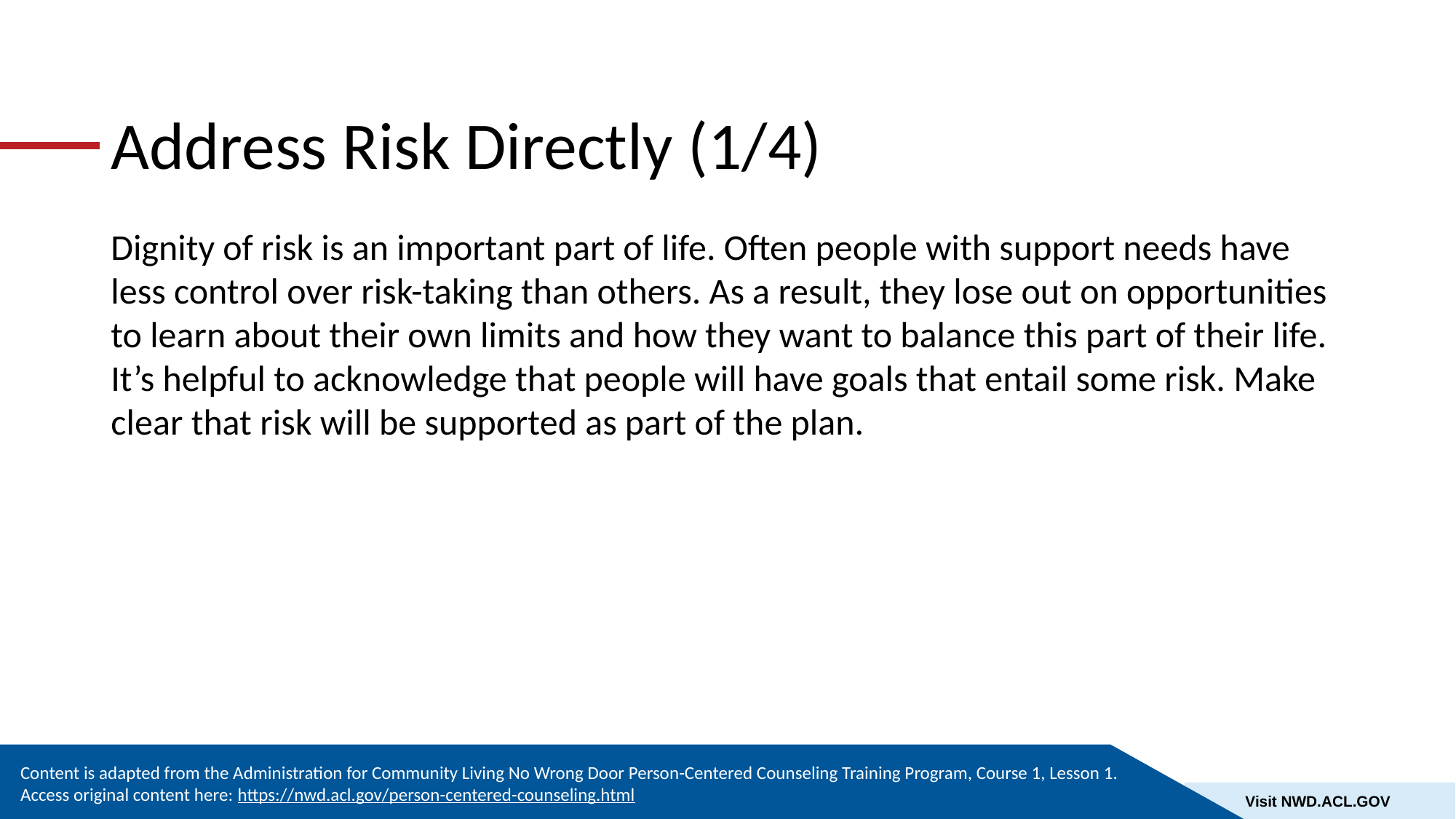

# Address Risk Directly (1/4)
Dignity of risk is an important part of life. Often people with support needs have less control over risk-taking than others. As a result, they lose out on opportunities to learn about their own limits and how they want to balance this part of their life. It’s helpful to acknowledge that people will have goals that entail some risk. Make clear that risk will be supported as part of the plan.